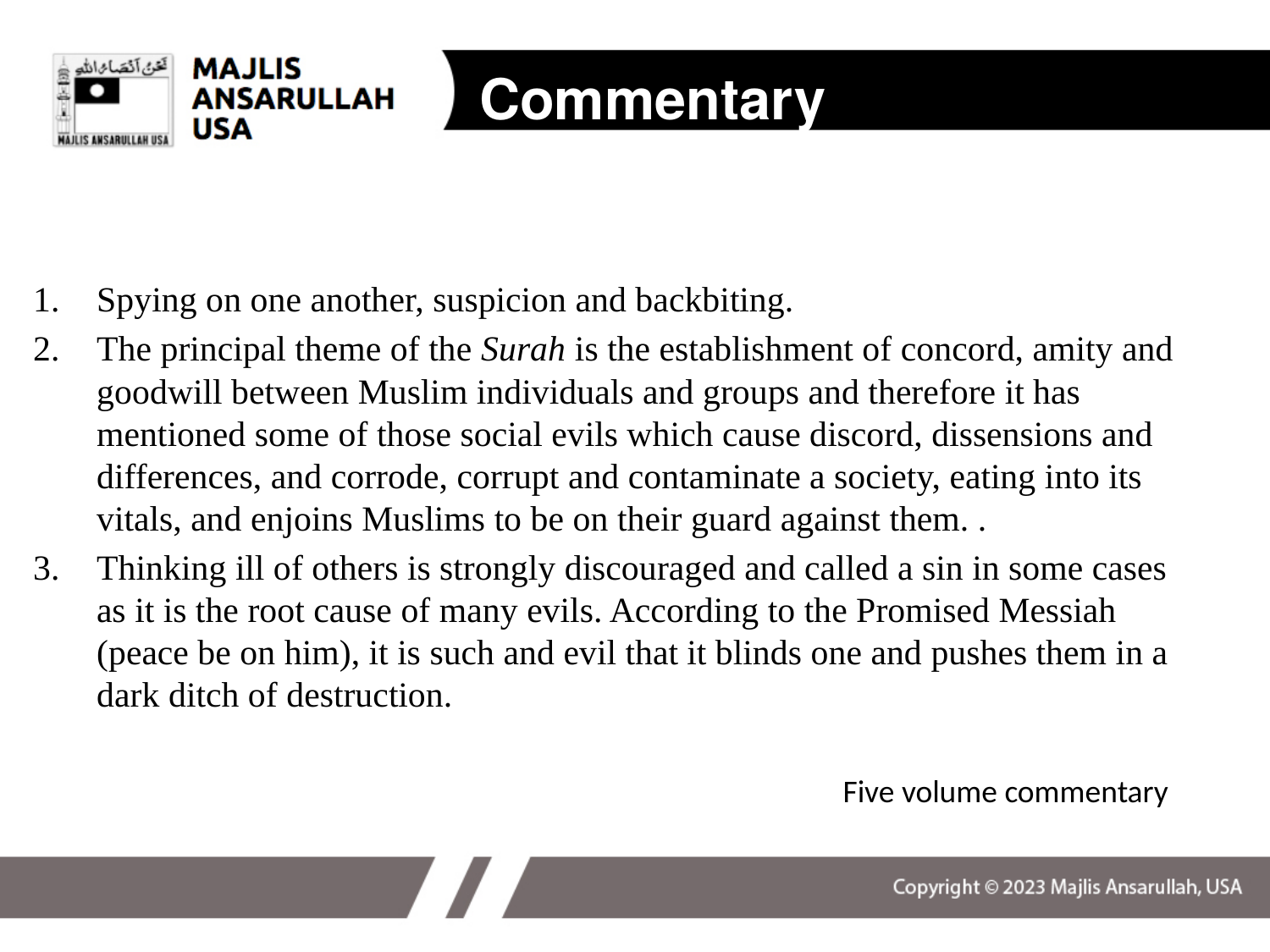

Commentary
Spying on one another, suspicion and backbiting.
The principal theme of the Surah is the establishment of concord, amity and goodwill between Muslim individuals and groups and therefore it has mentioned some of those social evils which cause discord, dissensions and differences, and corrode, corrupt and contaminate a society, eating into its vitals, and enjoins Muslims to be on their guard against them. .
Thinking ill of others is strongly discouraged and called a sin in some cases as it is the root cause of many evils. According to the Promised Messiah (peace be on him), it is such and evil that it blinds one and pushes them in a dark ditch of destruction.

Five volume commentary